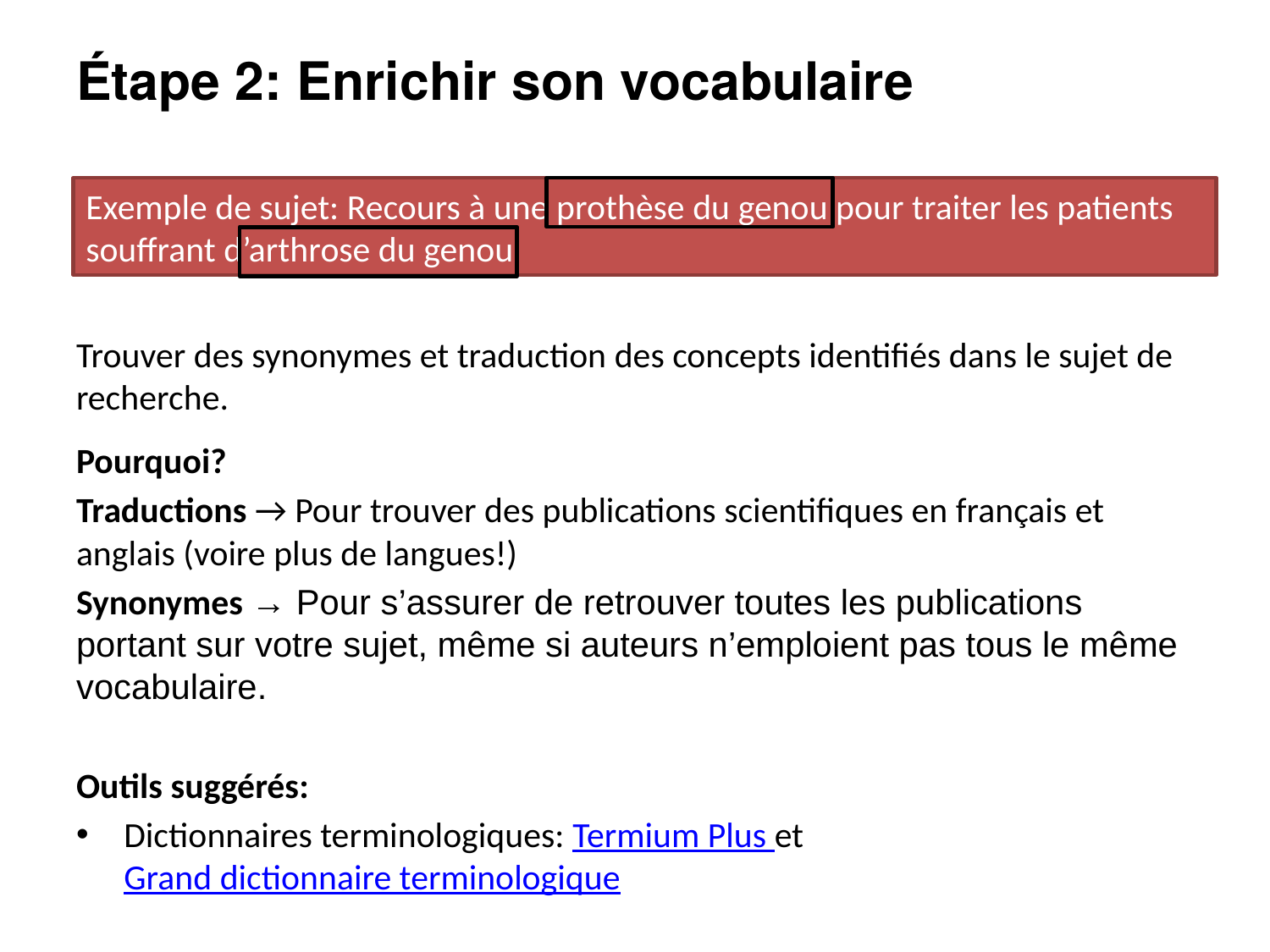

# Étape 2: Enrichir son vocabulaire
Exemple de sujet: Recours à une prothèse du genou pour traiter les patients
souffrant d’arthrose du genou

Trouver des synonymes et traduction des concepts identifiés dans le sujet de recherche.
Pourquoi?
Traductions → Pour trouver des publications scientifiques en français et anglais (voire plus de langues!)
Synonymes → Pour s’assurer de retrouver toutes les publications portant sur votre sujet, même si auteurs n’emploient pas tous le même vocabulaire.

Outils suggérés:
Dictionnaires terminologiques: Termium Plus et Grand dictionnaire terminologique